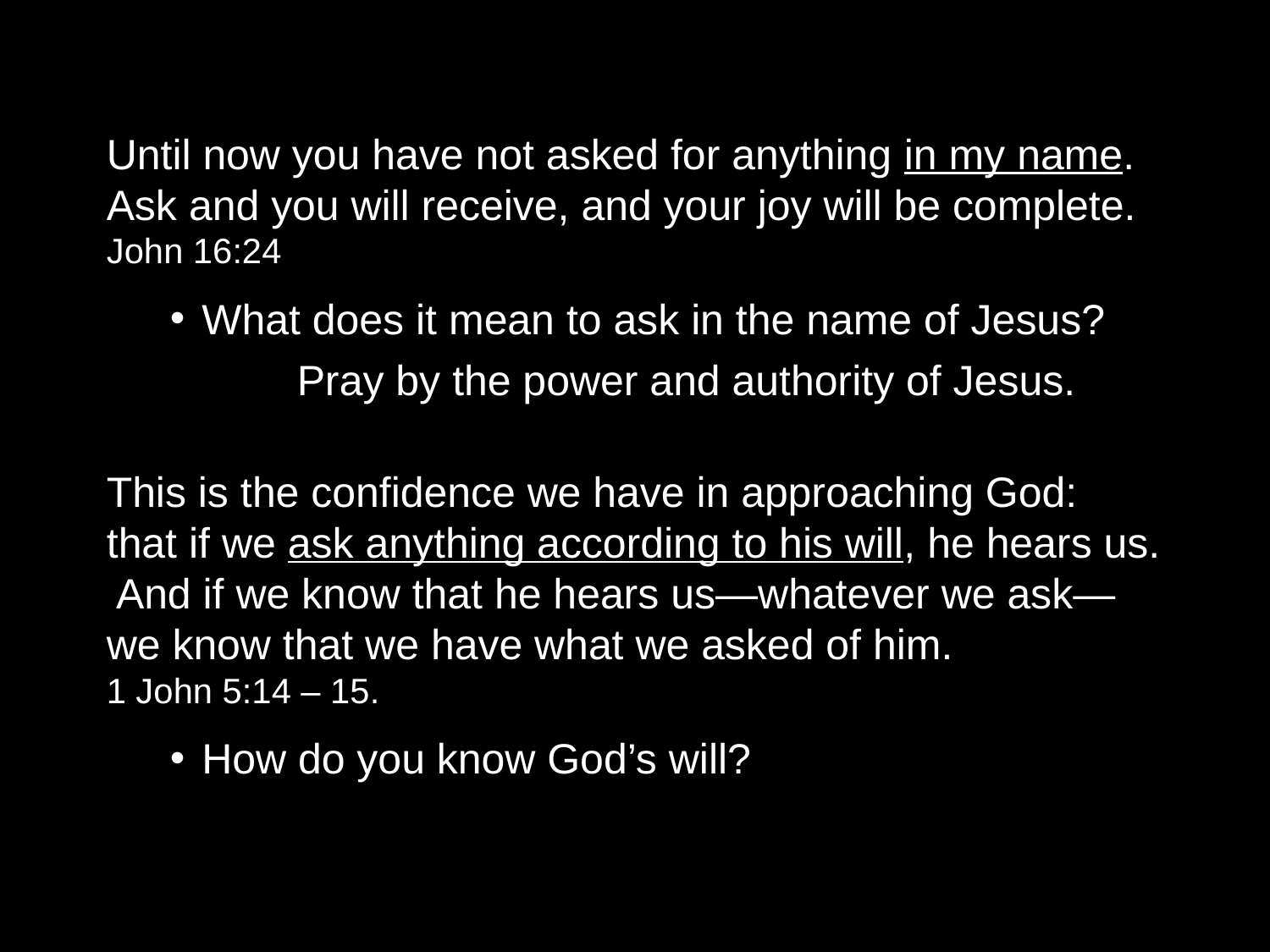

Until now you have not asked for anything in my name. Ask and you will receive, and your joy will be complete. John 16:24
What does it mean to ask in the name of Jesus?
	Pray by the power and authority of Jesus.

This is the confidence we have in approaching God:  that if we ask anything according to his will, he hears us.  And if we know that he hears us—whatever we ask— we know that we have what we asked of him.                 1 John 5:14 – 15.
How do you know God’s will?